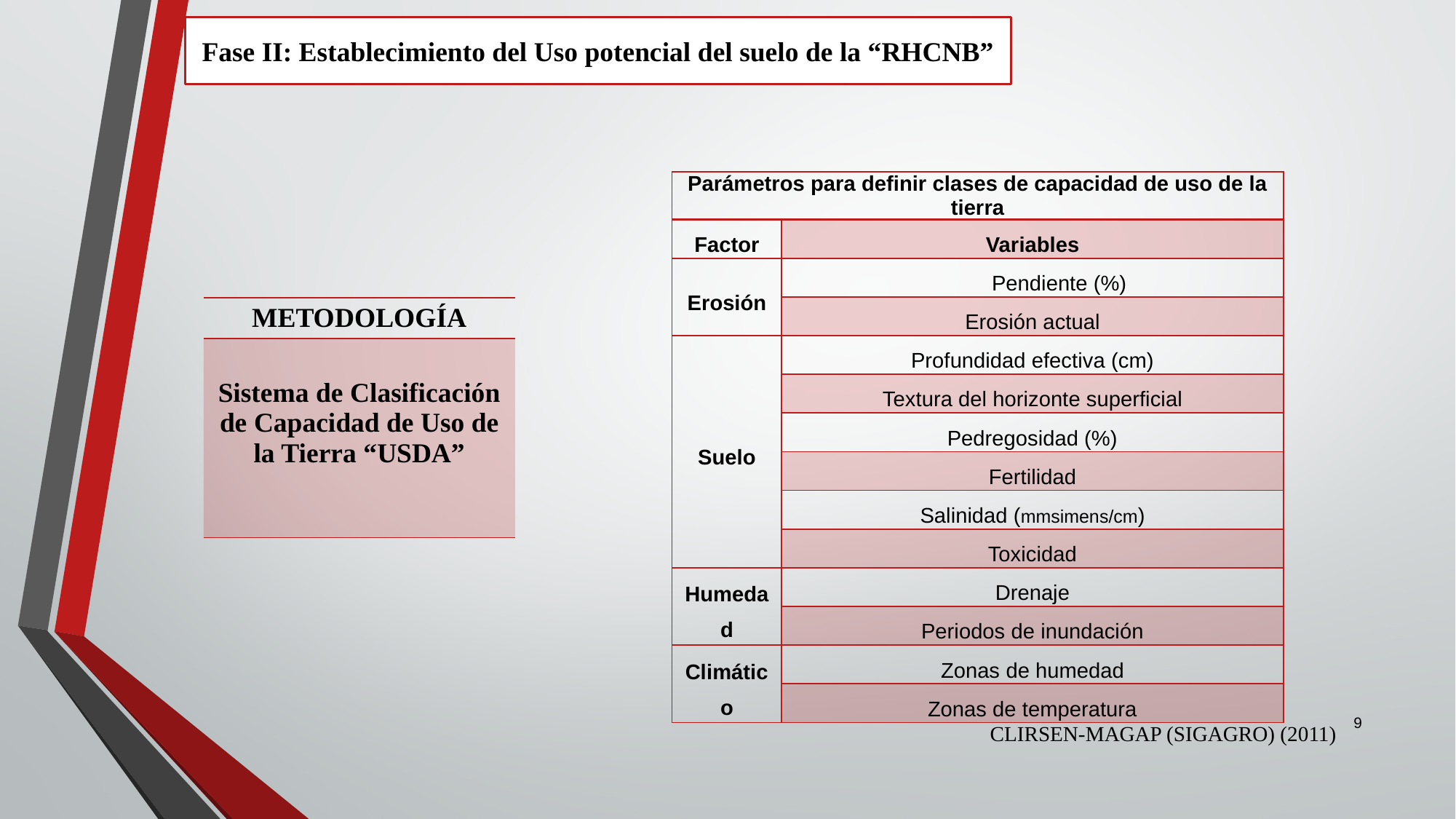

Fase II: Establecimiento del Uso potencial del suelo de la “RHCNB”
| Parámetros para definir clases de capacidad de uso de la tierra |  |
| --- | --- |
| Factor | Variables |
| Erosión | Pendiente (%) |
|  | Erosión actual |
| Suelo | Profundidad efectiva (cm) |
|  | Textura del horizonte superficial |
|  | Pedregosidad (%) |
|  | Fertilidad |
|  | Salinidad (mmsimens/cm) |
|  | Toxicidad |
| Humedad | Drenaje |
|  | Periodos de inundación |
| Climático | Zonas de humedad |
|  | Zonas de temperatura |
| METODOLOGÍA |
| --- |
| Sistema de Clasificación de Capacidad de Uso de la Tierra “USDA” |
9
CLIRSEN-MAGAP (SIGAGRO) (2011)